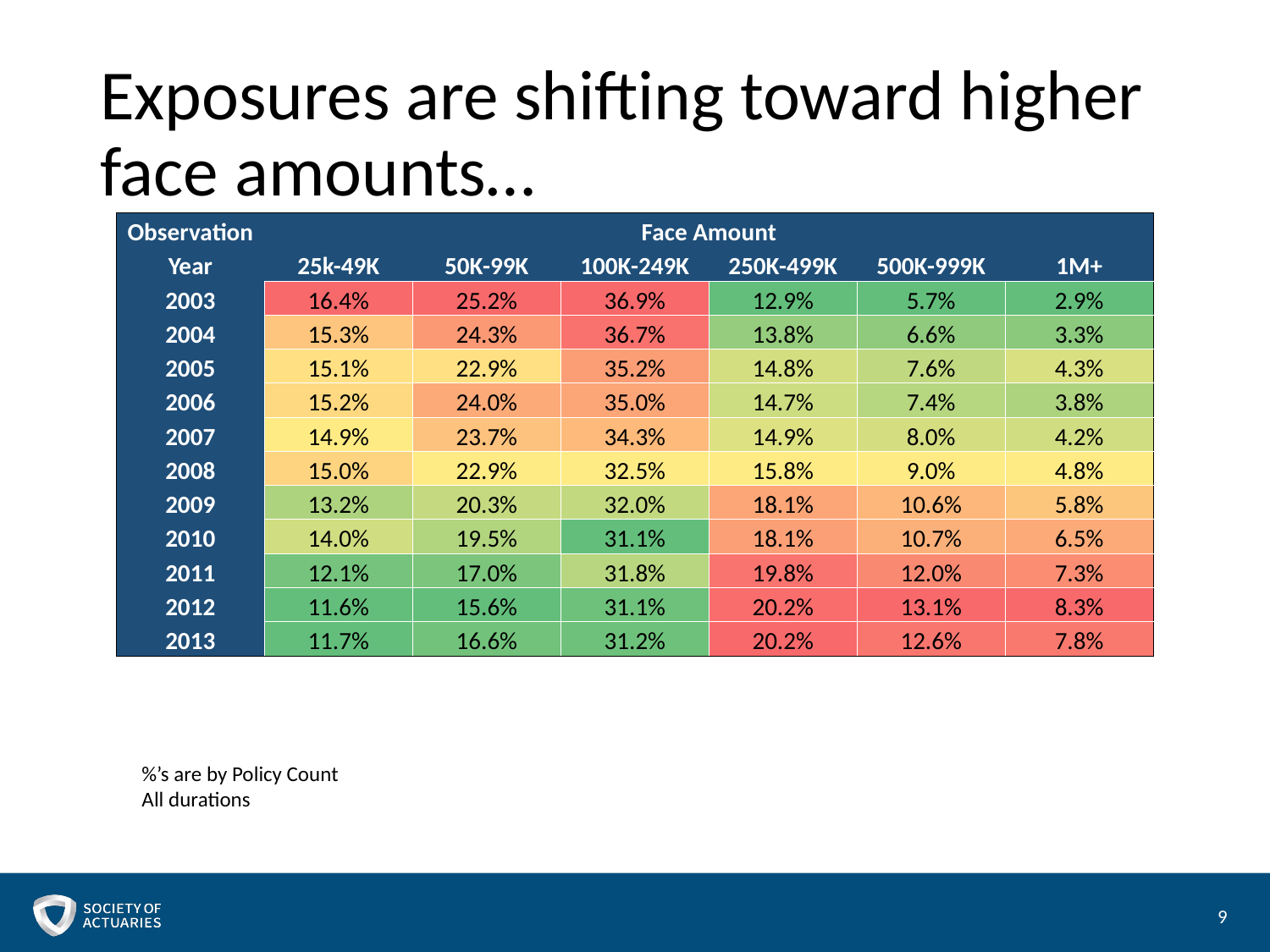

# Exposures are shifting toward higher face amounts…
| Observation | Face Amount |  |  |  |  |  |
| --- | --- | --- | --- | --- | --- | --- |
| Year | 25k-49K | 50K-99K | 100K-249K | 250K-499K | 500K-999K | 1M+ |
| 2003 | 16.4% | 25.2% | 36.9% | 12.9% | 5.7% | 2.9% |
| 2004 | 15.3% | 24.3% | 36.7% | 13.8% | 6.6% | 3.3% |
| 2005 | 15.1% | 22.9% | 35.2% | 14.8% | 7.6% | 4.3% |
| 2006 | 15.2% | 24.0% | 35.0% | 14.7% | 7.4% | 3.8% |
| 2007 | 14.9% | 23.7% | 34.3% | 14.9% | 8.0% | 4.2% |
| 2008 | 15.0% | 22.9% | 32.5% | 15.8% | 9.0% | 4.8% |
| 2009 | 13.2% | 20.3% | 32.0% | 18.1% | 10.6% | 5.8% |
| 2010 | 14.0% | 19.5% | 31.1% | 18.1% | 10.7% | 6.5% |
| 2011 | 12.1% | 17.0% | 31.8% | 19.8% | 12.0% | 7.3% |
| 2012 | 11.6% | 15.6% | 31.1% | 20.2% | 13.1% | 8.3% |
| 2013 | 11.7% | 16.6% | 31.2% | 20.2% | 12.6% | 7.8% |
%’s are by Policy Count
All durations
9